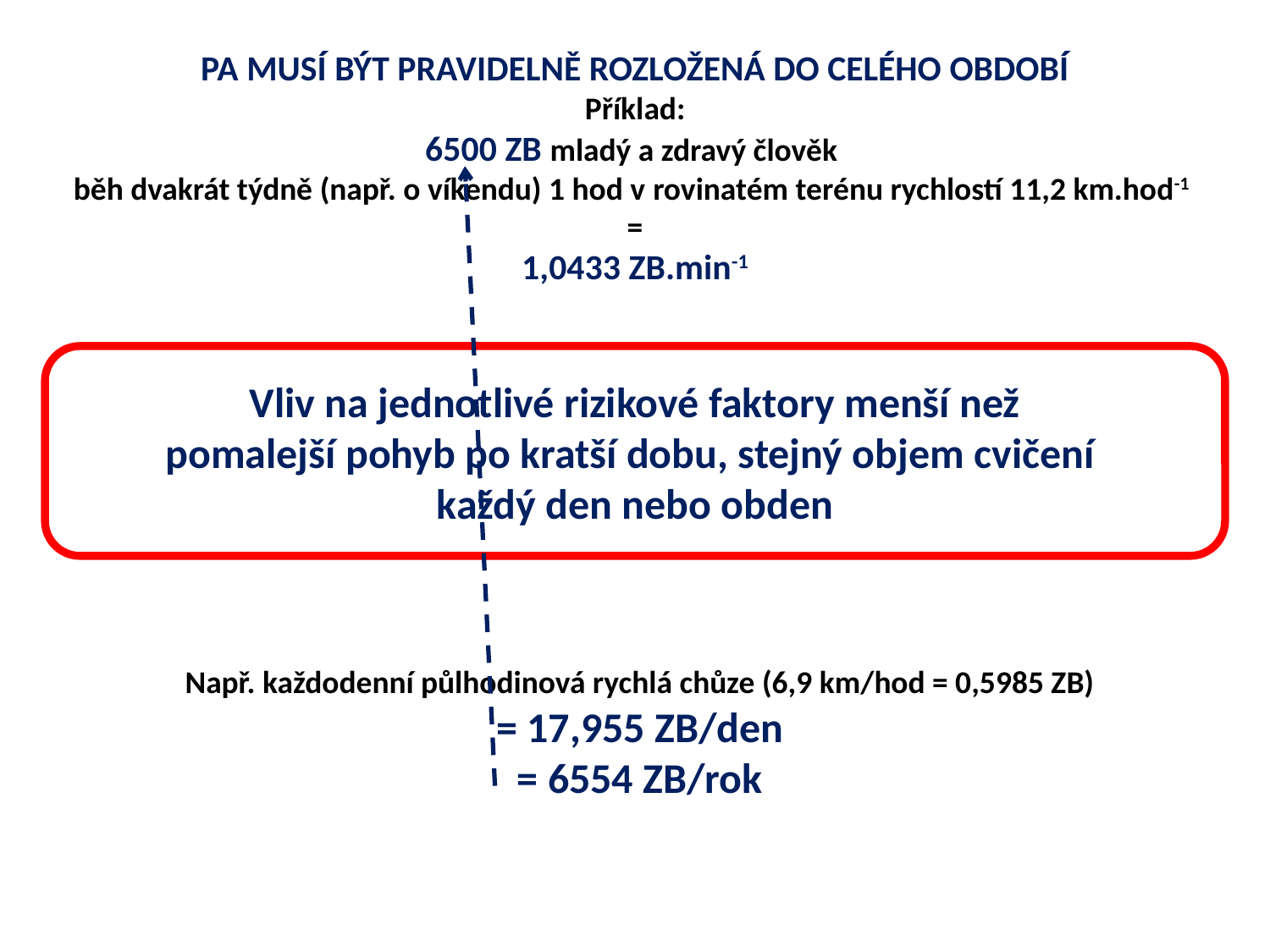

PA MUSÍ BÝT PRAVIDELNĚ ROZLOŽENÁ DO CELÉHO OBDOBÍ
Příklad:
6500 ZB mladý a zdravý člověk
běh dvakrát týdně (např. o víkendu) 1 hod v rovinatém terénu rychlostí 11,2 km.hod-1
=
1,0433 ZB.min-1

Vliv na jednotlivé rizikové faktory menší než
pomalejší pohyb po kratší dobu, stejný objem cvičení
každý den nebo obden

Např. každodenní půlhodinová rychlá chůze (6,9 km/hod = 0,5985 ZB)
= 17,955 ZB/den
= 6554 ZB/rok